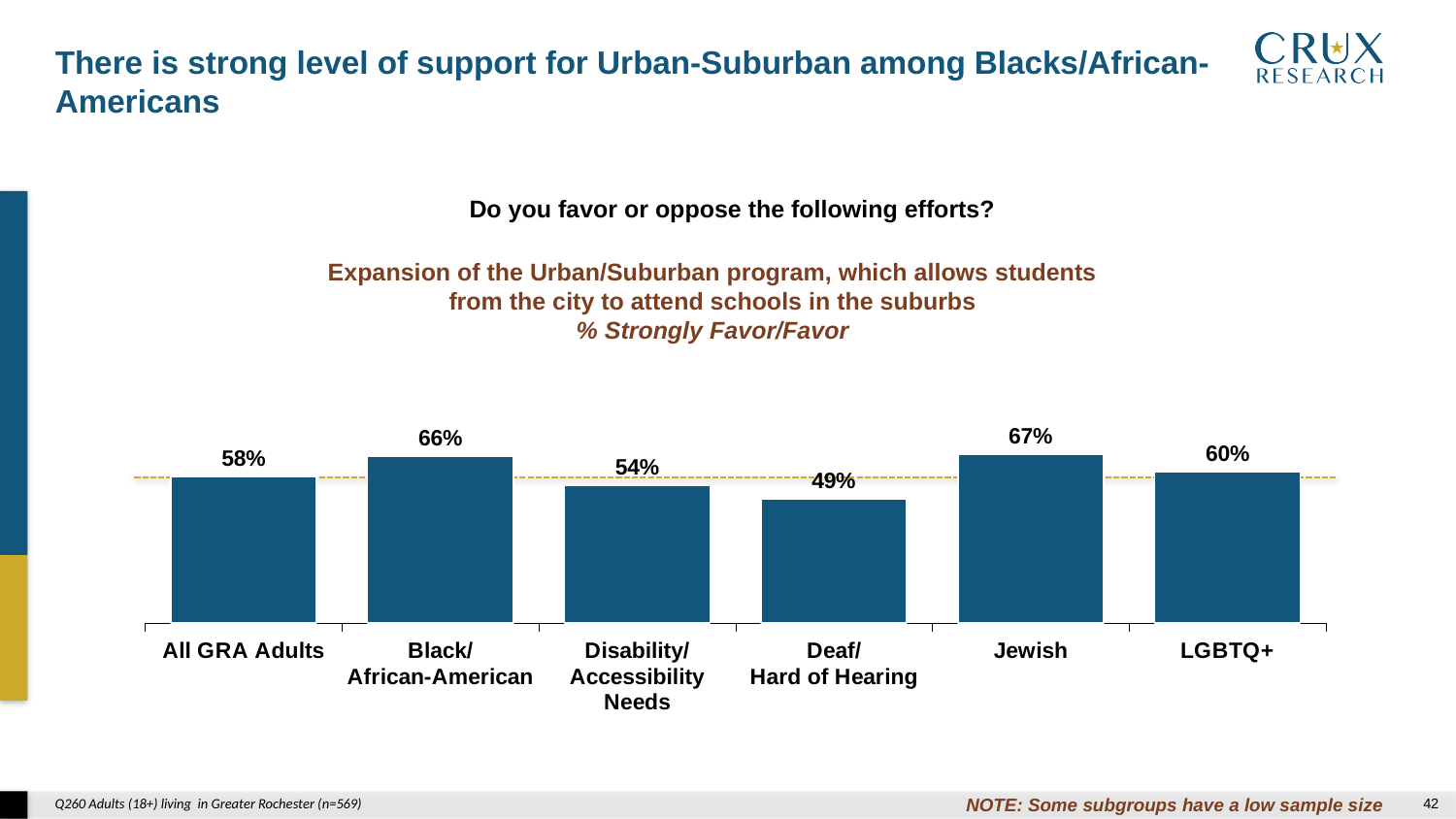

There is strong level of support for Urban-Suburban among Blacks/African-Americans
Do you favor or oppose the following efforts?

### Chart

| Category |  |
|---|---|
| All GRA Adults | 0.58 |
| Black/
African-American | 0.662 |
| Disability/
Accessibility Needs | 0.544 |
| Deaf/
Hard of Hearing | 0.49 |
| Jewish | 0.667 |
| LGBTQ+ | 0.6 |
Expansion of the Urban/Suburban program, which allows students from the city to attend schools in the suburbs
% Strongly Favor/Favor
NOTE: Some subgroups have a low sample size
Q260 Adults (18+) living  in Greater Rochester (n=569)
42